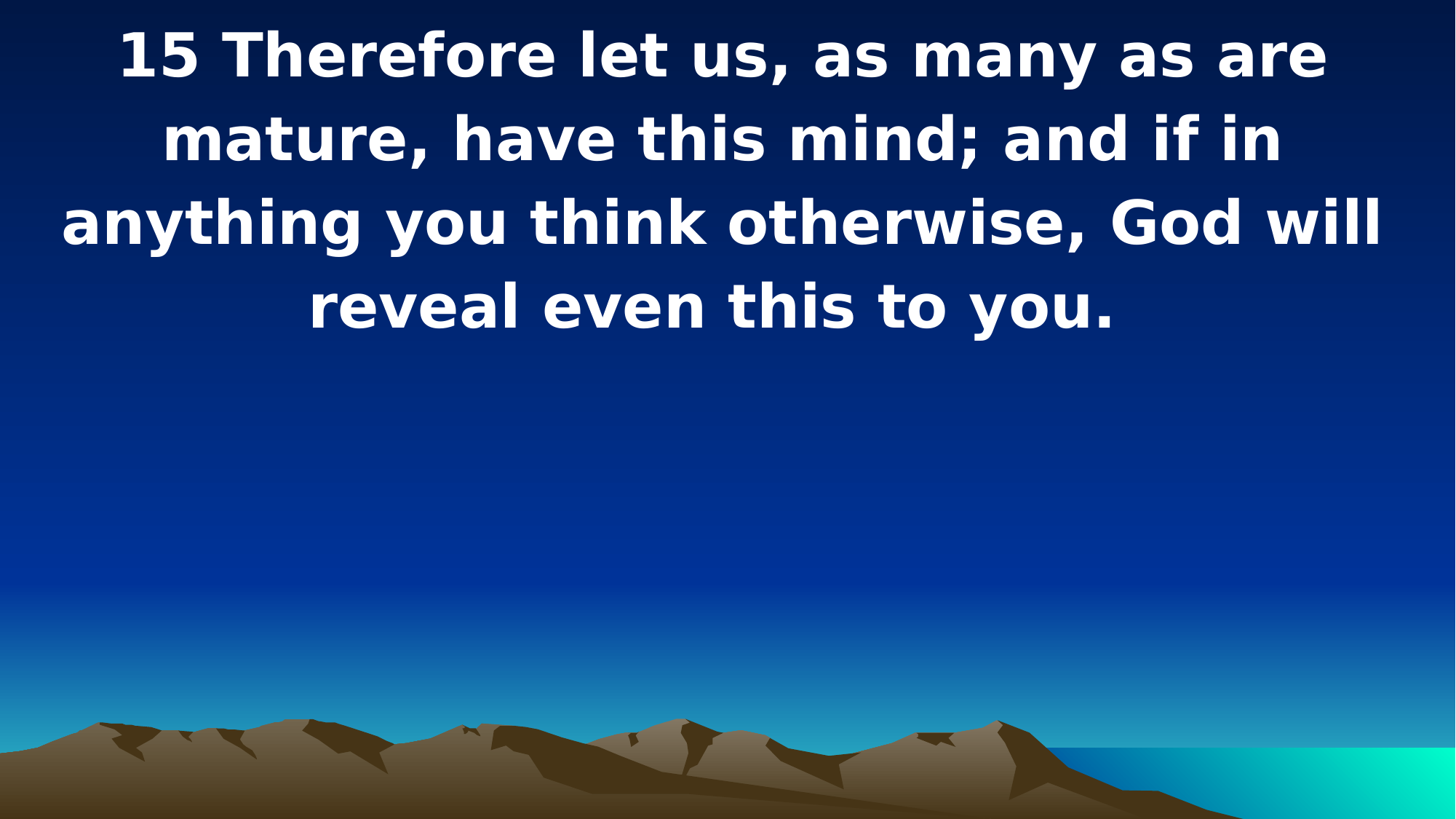

15 Therefore let us, as many as are mature, have this mind; and if in anything you think otherwise, God will reveal even this to you.